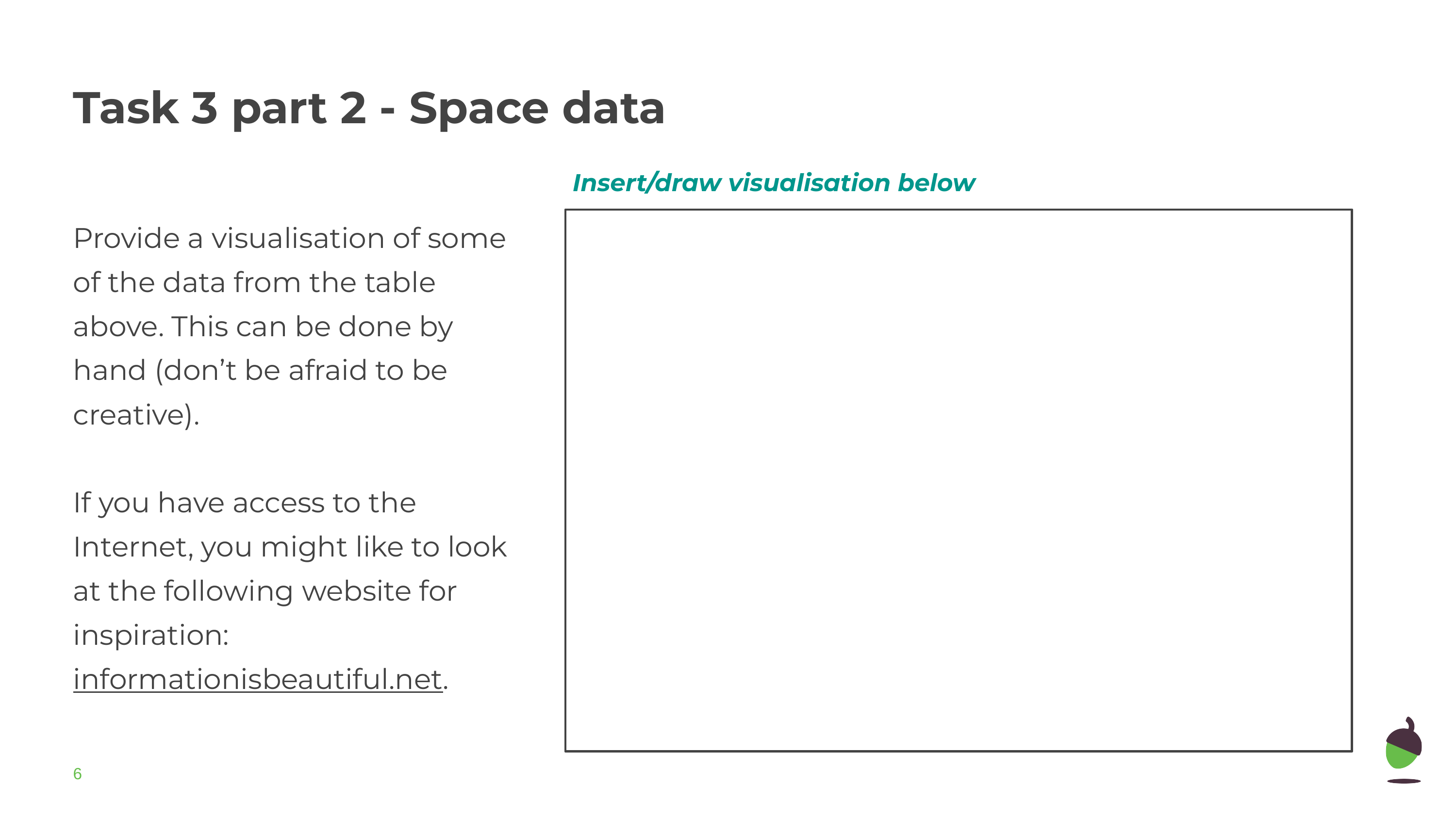

# Task 3 part 2 - Space data
Insert/draw visualisation below
Provide a visualisation of some of the data from the table above. This can be done by hand (don’t be afraid to be creative).

If you have access to the Internet, you might like to look at the following website for inspiration: informationisbeautiful.net.

6